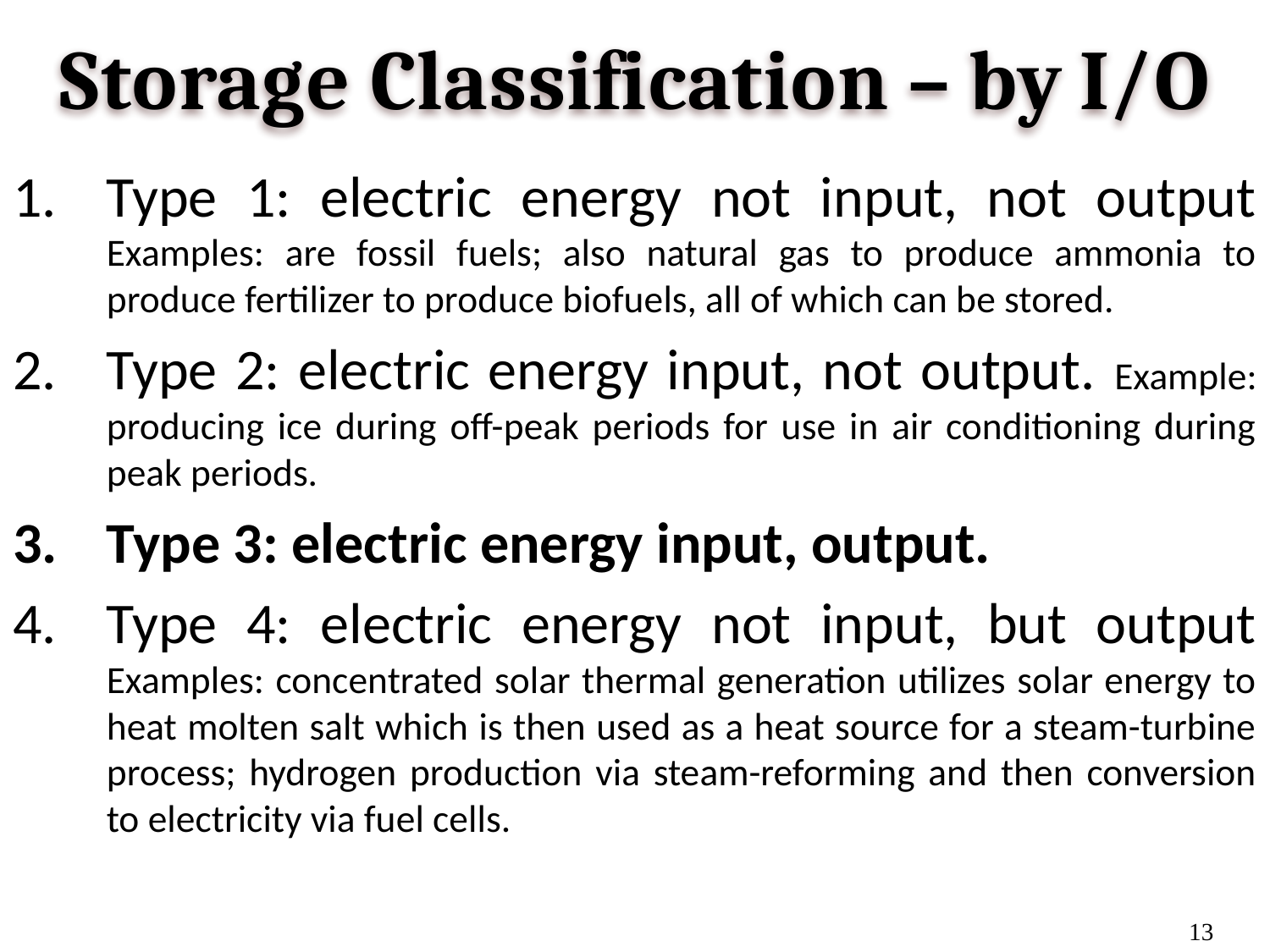

Storage Classification – by I/O
Type 1: electric energy not input, not output Examples: are fossil fuels; also natural gas to produce ammonia to produce fertilizer to produce biofuels, all of which can be stored.
Type 2: electric energy input, not output. Example: producing ice during off-peak periods for use in air conditioning during peak periods.
Type 3: electric energy input, output.
Type 4: electric energy not input, but output Examples: concentrated solar thermal generation utilizes solar energy to heat molten salt which is then used as a heat source for a steam-turbine process; hydrogen production via steam-reforming and then conversion to electricity via fuel cells.
13